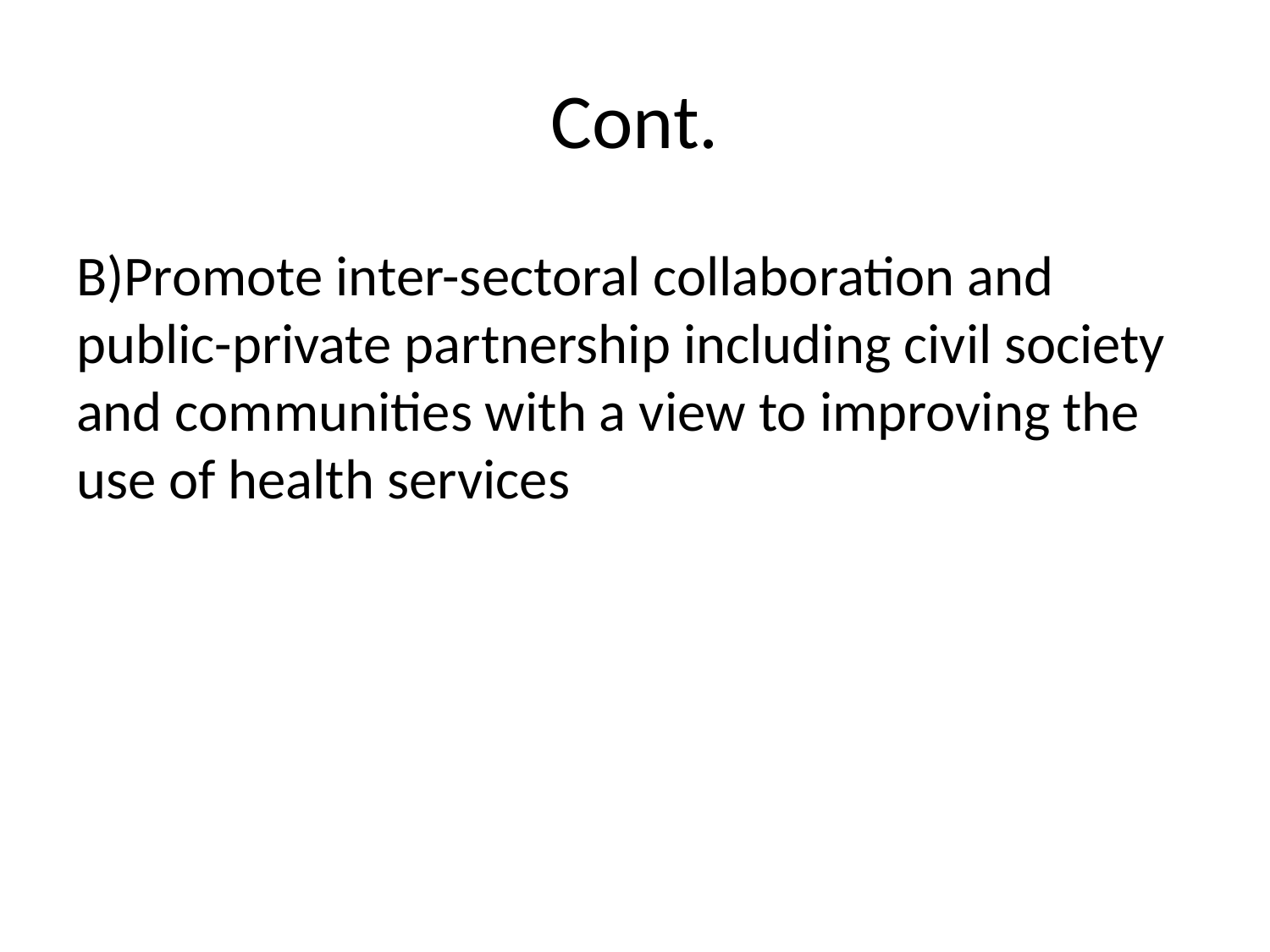

# Cont.
B)Promote inter-sectoral collaboration and public-private partnership including civil society and communities with a view to improving the use of health services